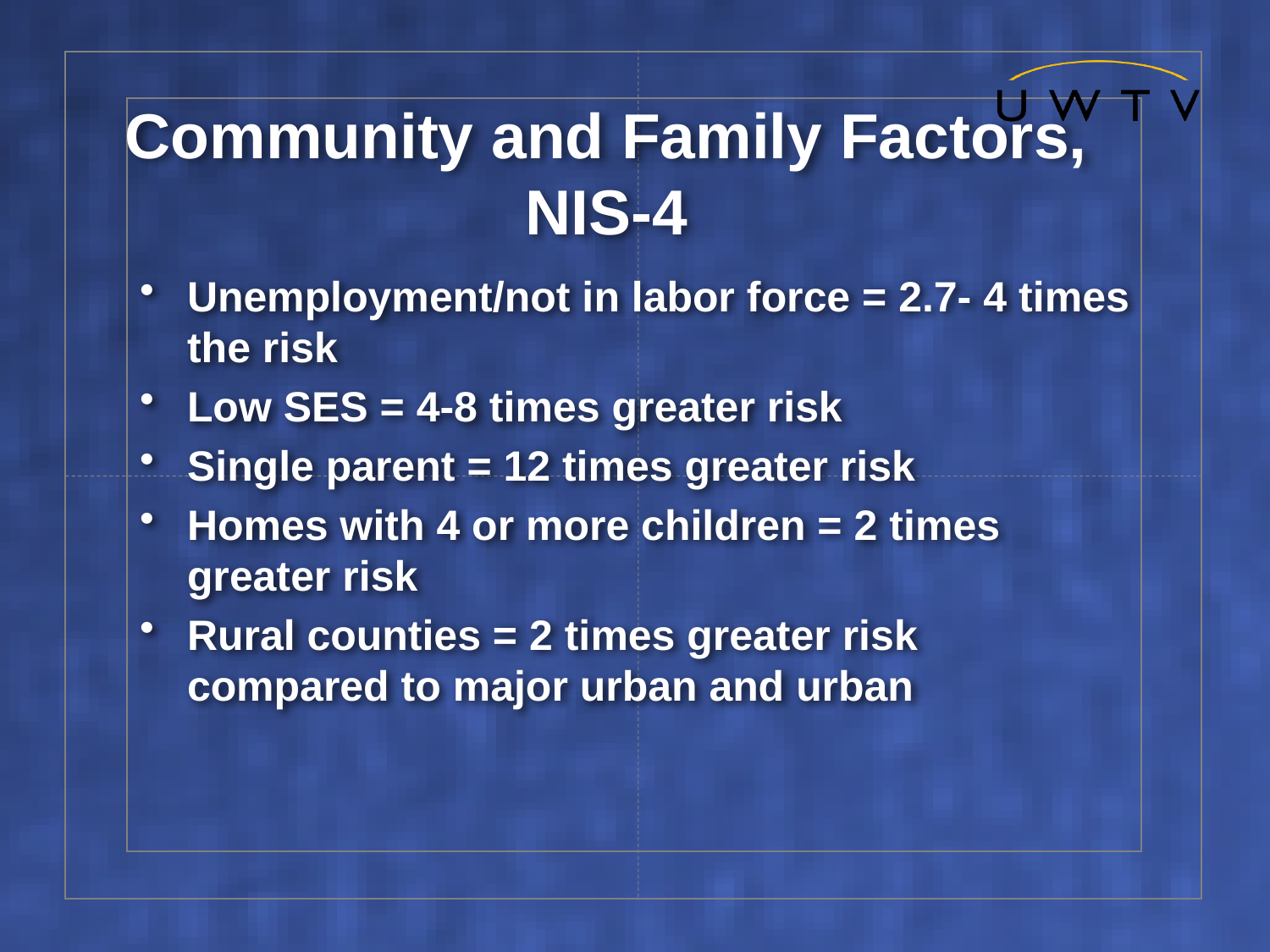

# Community and Family Factors, NIS-4
Unemployment/not in labor force = 2.7- 4 times the risk
Low SES = 4-8 times greater risk
Single parent = 12 times greater risk
Homes with 4 or more children = 2 times greater risk
Rural counties = 2 times greater risk compared to major urban and urban